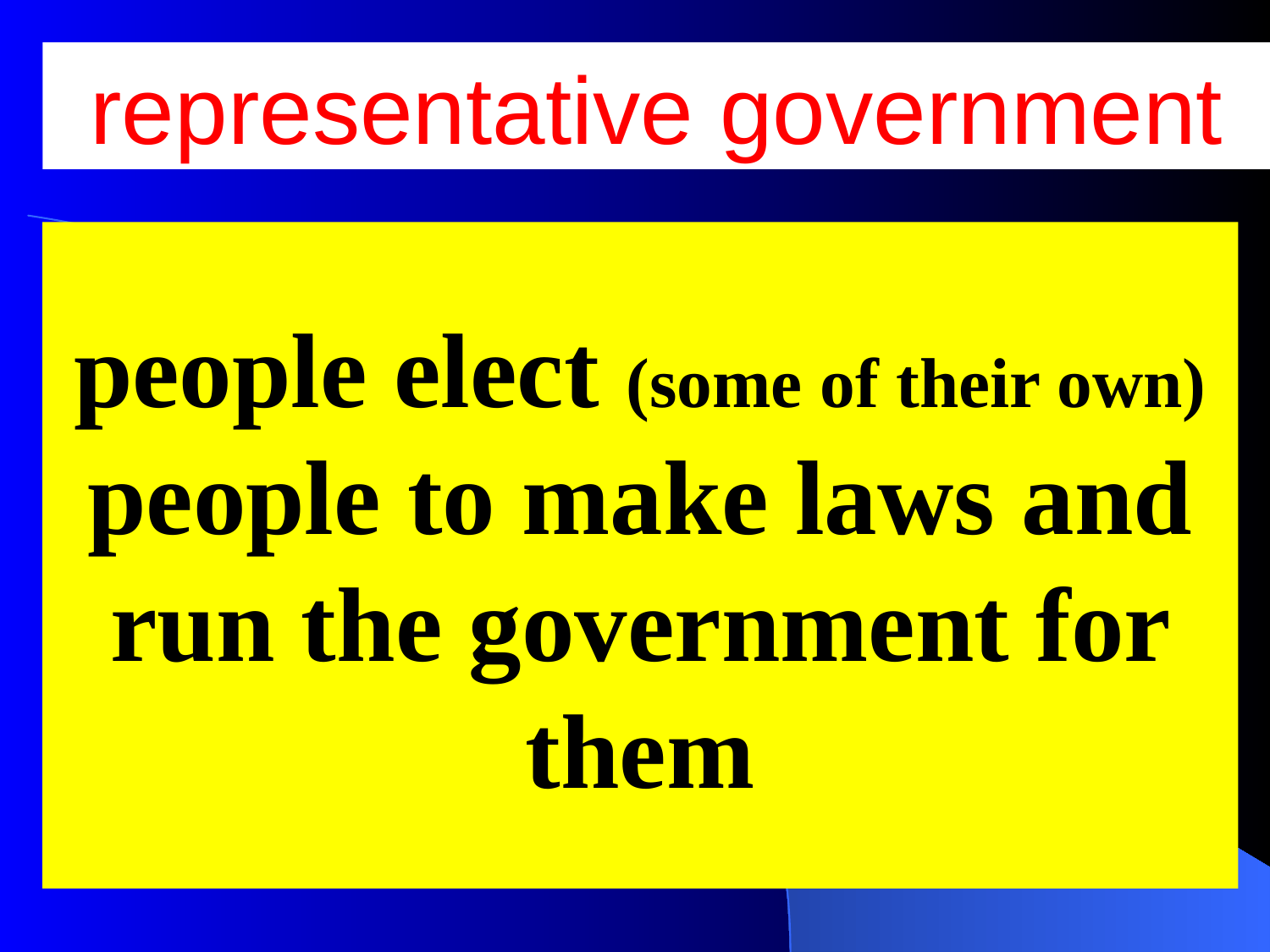

# representative government
people elect (some of their own) people to make laws and run the government for them